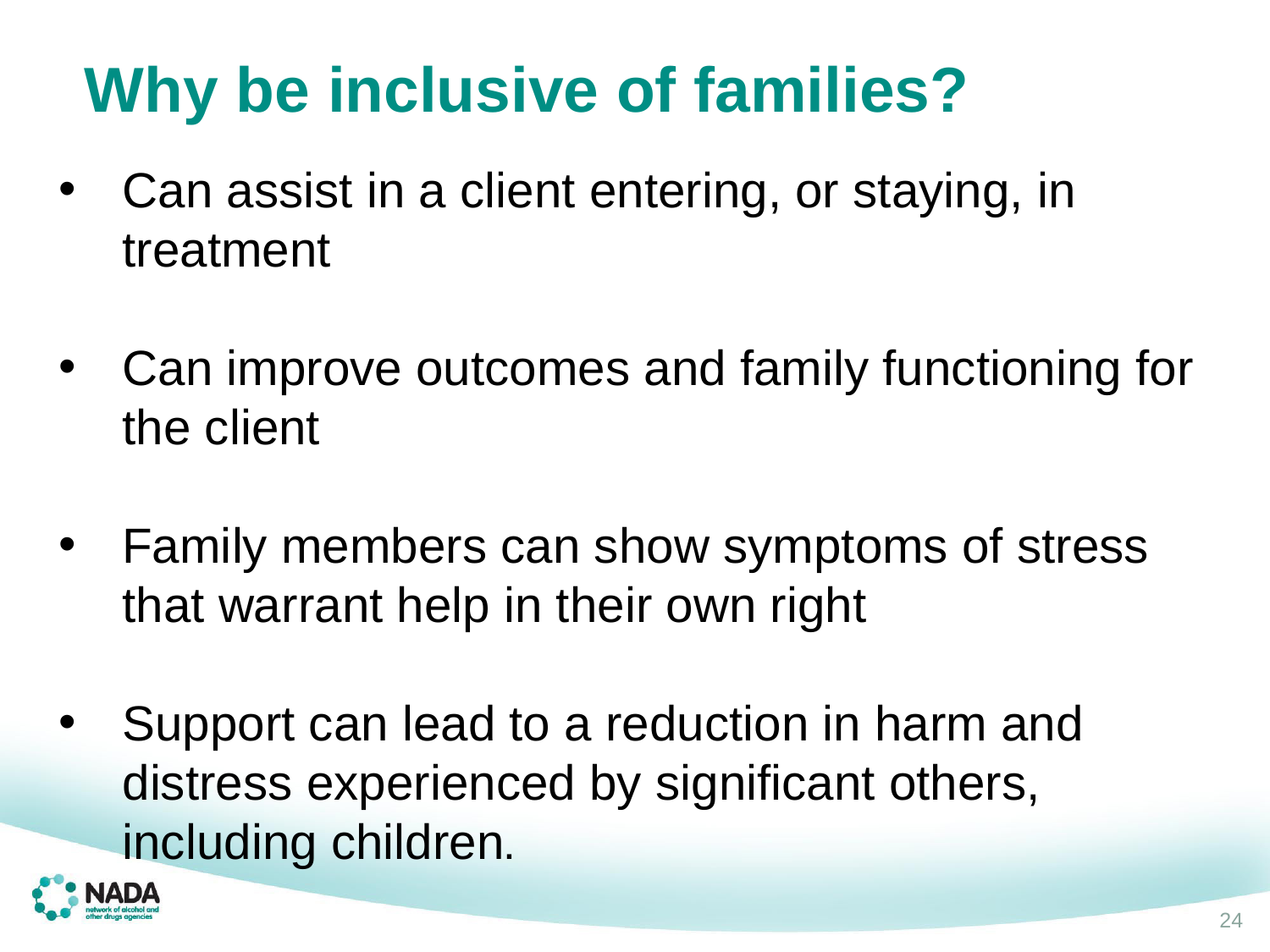

Why be inclusive of families?
Can assist in a client entering, or staying, in treatment

Can improve outcomes and family functioning for the client

Family members can show symptoms of stress that warrant help in their own right

Support can lead to a reduction in harm and distress experienced by significant others, including children.

24